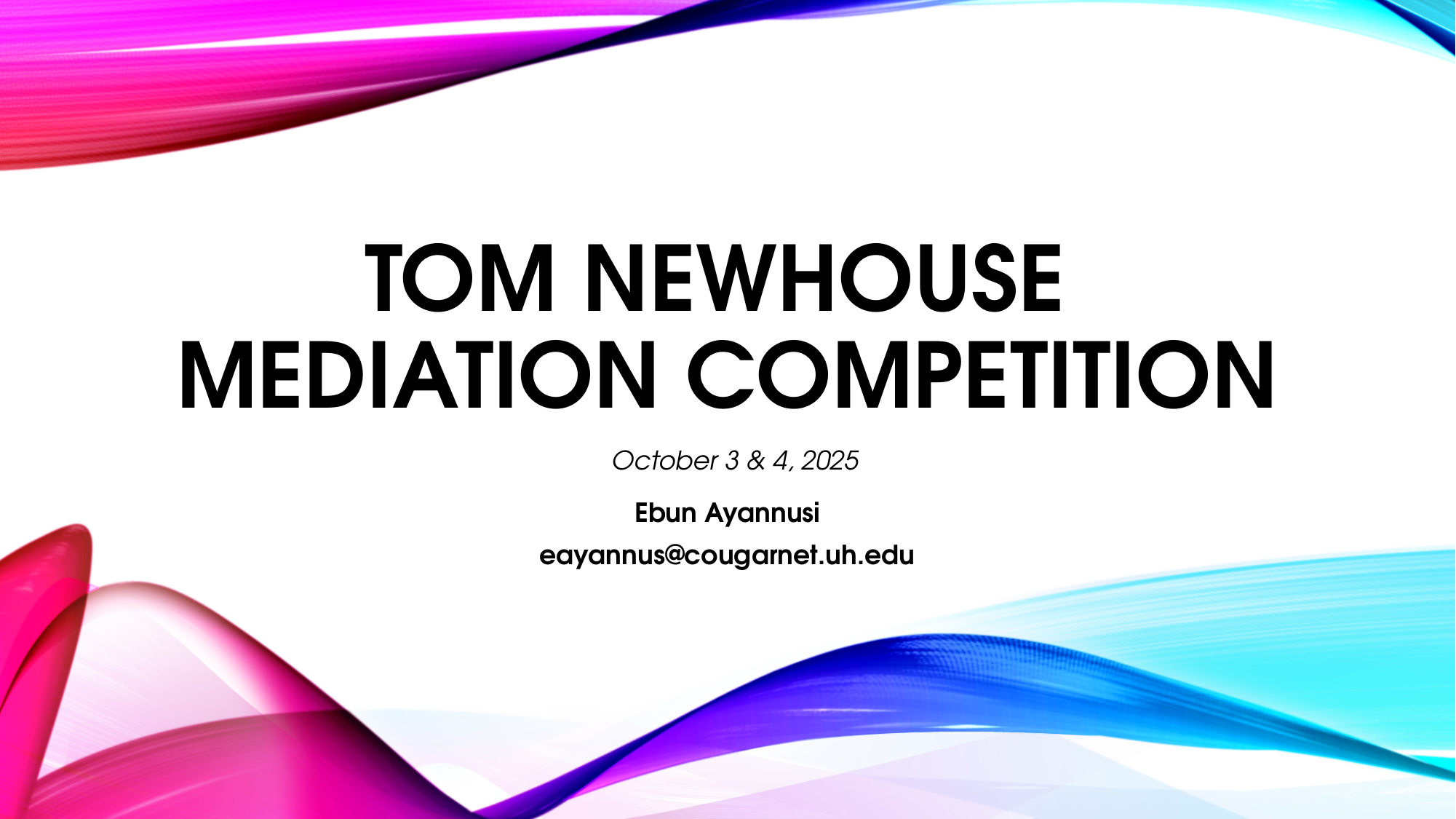

# TOM NEWHOUSE MEDIATION COMPETITION
October 3 & 4, 2025
Ebun Ayannusi
eayannus@cougarnet.uh.edu